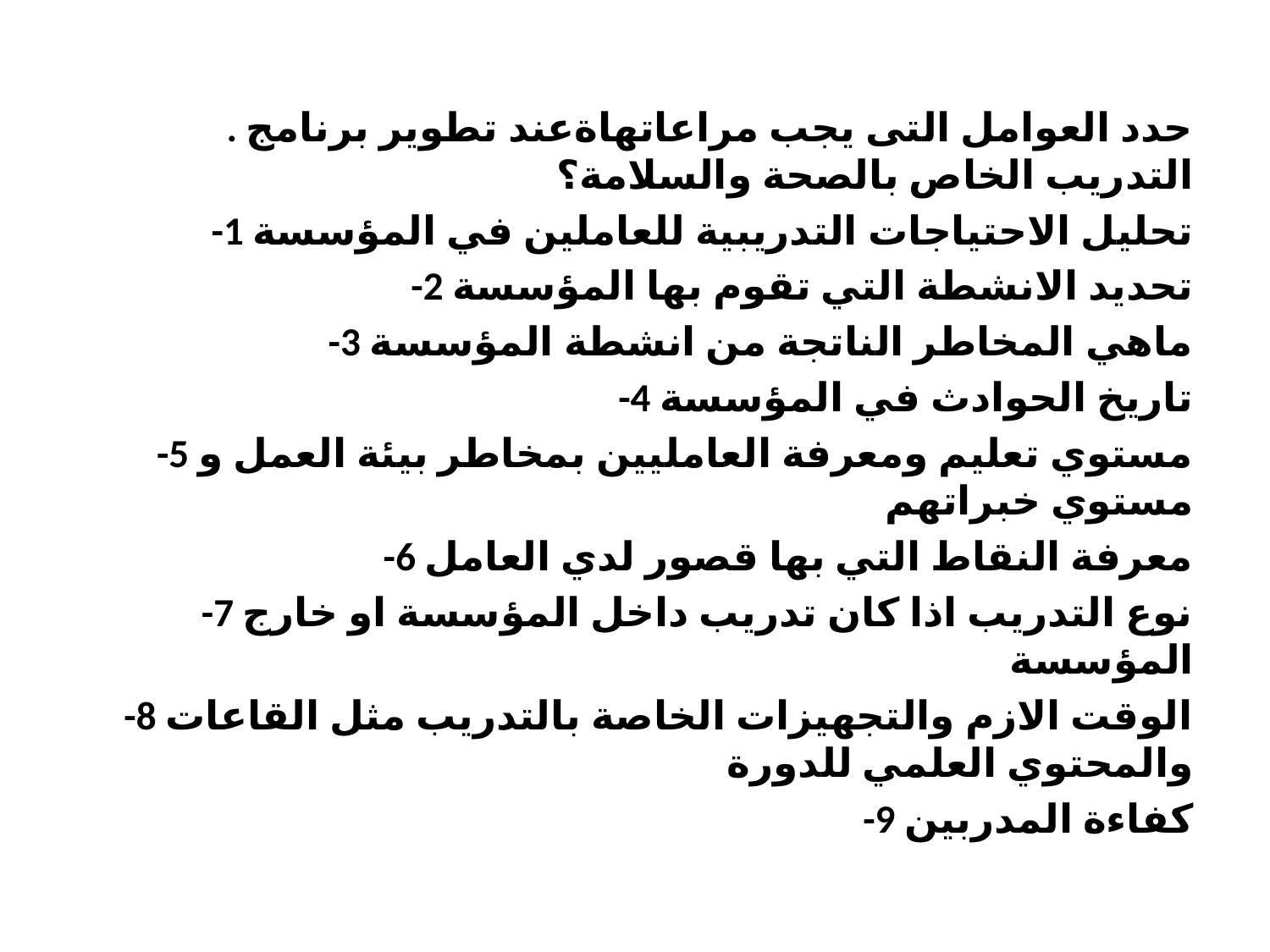

. حدد العوامل التى یجب مراعاتھاةعند تطویر برنامج التدریب الخاص بالصحة والسلامة؟
-1 تحلیل الاحتیاجات التدریبیة للعاملین في المؤسسة
-2 تحدید الانشطة التي تقوم بھا المؤسسة
-3 ماھي المخاطر الناتجة من انشطة المؤسسة
-4 تاریخ الحوادث في المؤسسة
-5 مستوي تعلیم ومعرفة العاملیین بمخاطر بیئة العمل و مستوي خبراتھم
-6 معرفة النقاط التي بھا قصور لدي العامل
-7 نوع التدریب اذا كان تدریب داخل المؤسسة او خارج المؤسسة
-8 الوقت الازم والتجھیزات الخاصة بالتدریب مثل القاعات والمحتوي العلمي للدورة
-9 كفاءة المدربین